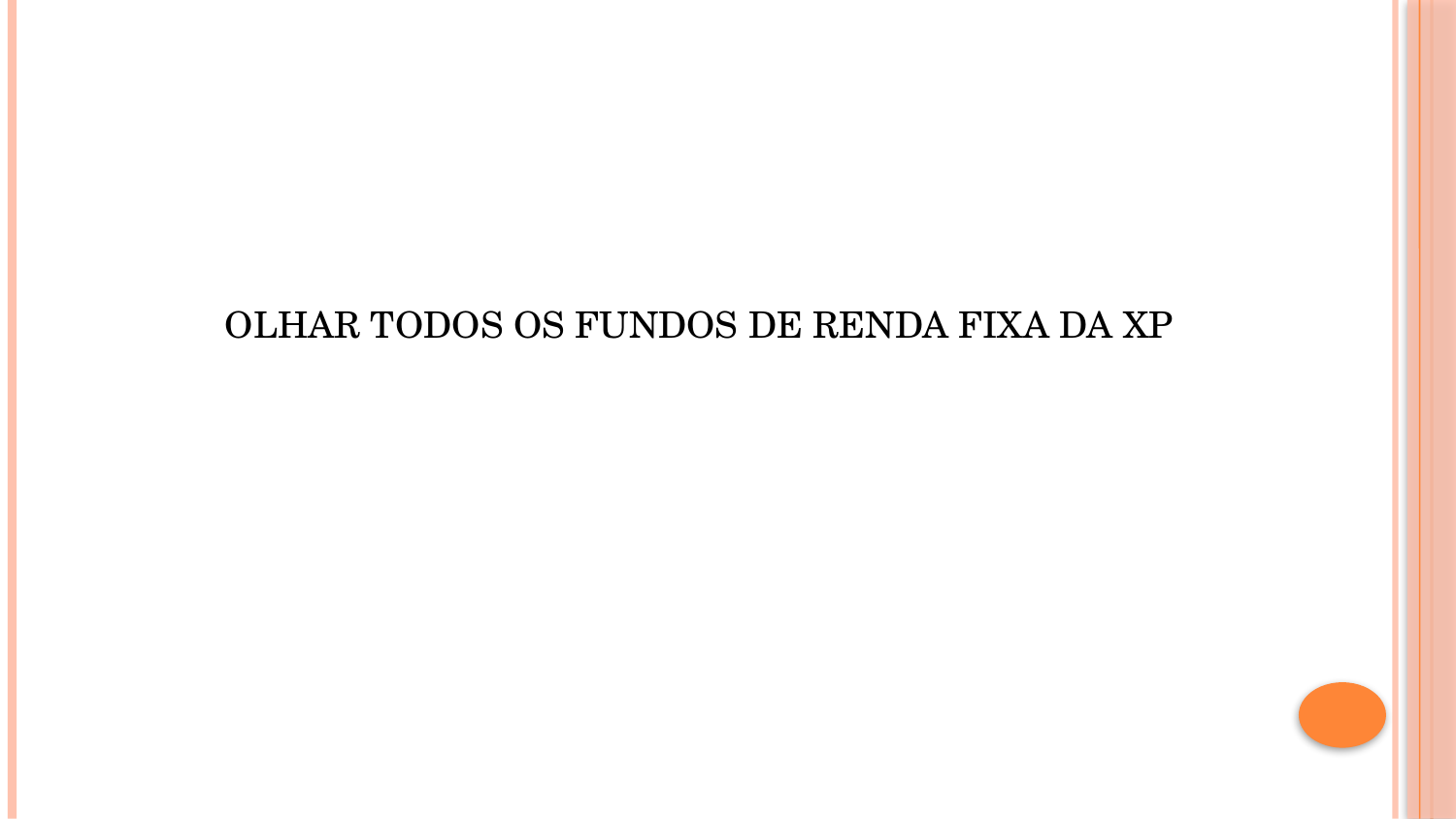

OLHAR TODOS OS FUNDOS DE RENDA FIXA DA XP